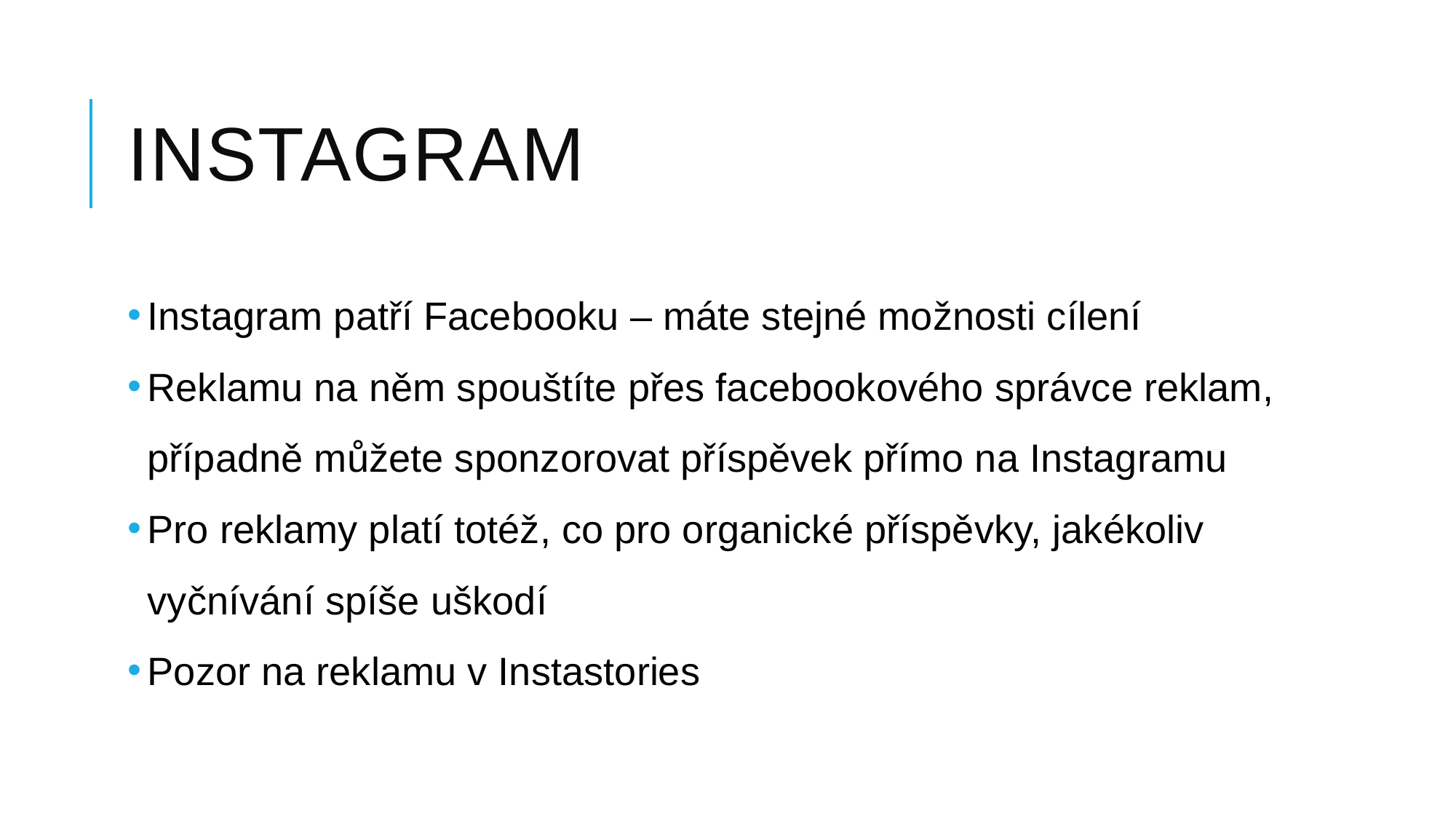

# Instagram
Instagram patří Facebooku – máte stejné možnosti cílení
Reklamu na něm spouštíte přes facebookového správce reklam, případně můžete sponzorovat příspěvek přímo na Instagramu
Pro reklamy platí totéž, co pro organické příspěvky, jakékoliv vyčnívání spíše uškodí
Pozor na reklamu v Instastories